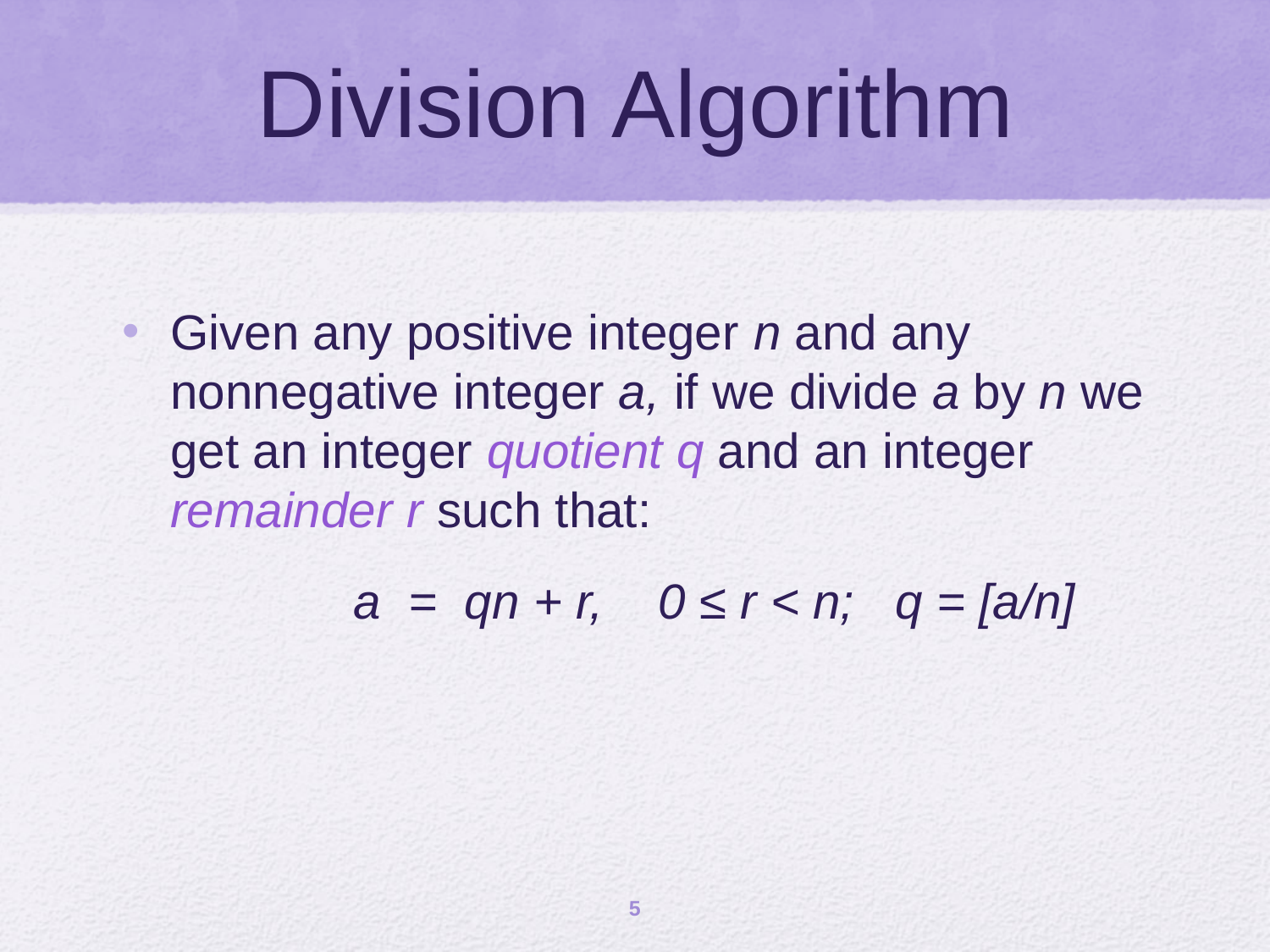

# Division Algorithm
Given any positive integer n and any nonnegative integer a, if we divide a by n we get an integer quotient q and an integer remainder r such that:
	a  =  qn + r,    0 ≤ r < n;   q = [a/n]

5